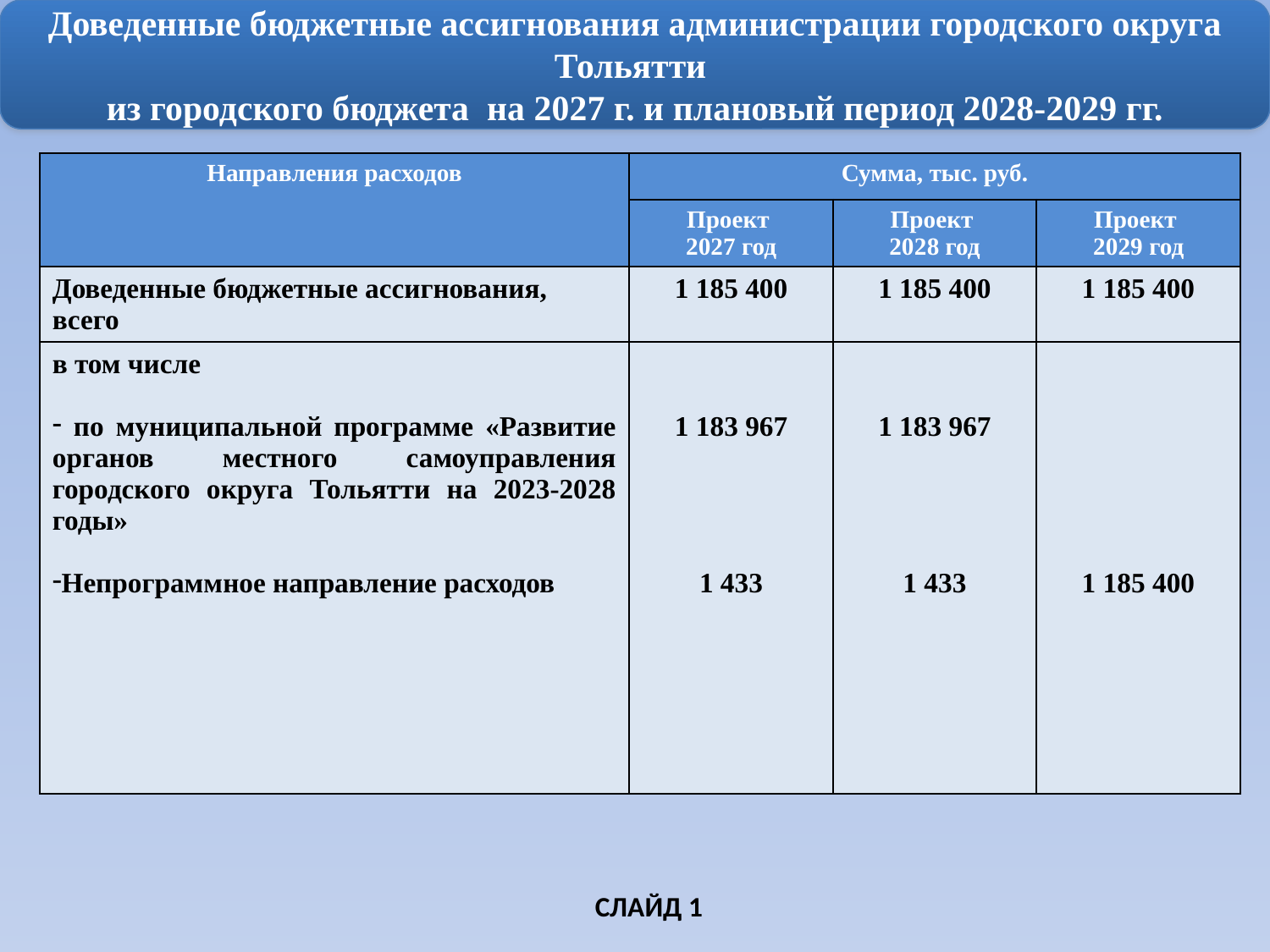

Доведенные бюджетные ассигнования администрации городского округа Тольятти
из городского бюджета  на 2027 г. и плановый период 2028-2029 гг.
| Направления расходов | Сумма, тыс. руб. |  |  |
| --- | --- | --- | --- |
|  | Проект 2027 год | Проект 2028 год | Проект 2029 год |
| Доведенные бюджетные ассигнования, всего | 1 185 400 | 1 185 400 | 1 185 400 |
| в том числе по муниципальной программе «Развитие органов местного самоуправления городского округа Тольятти на 2023-2028 годы» Непрограммное направление расходов | 1 183 967 1 433 | 1 183 967 1 433 | 1 185 400 |

СЛАЙД 1